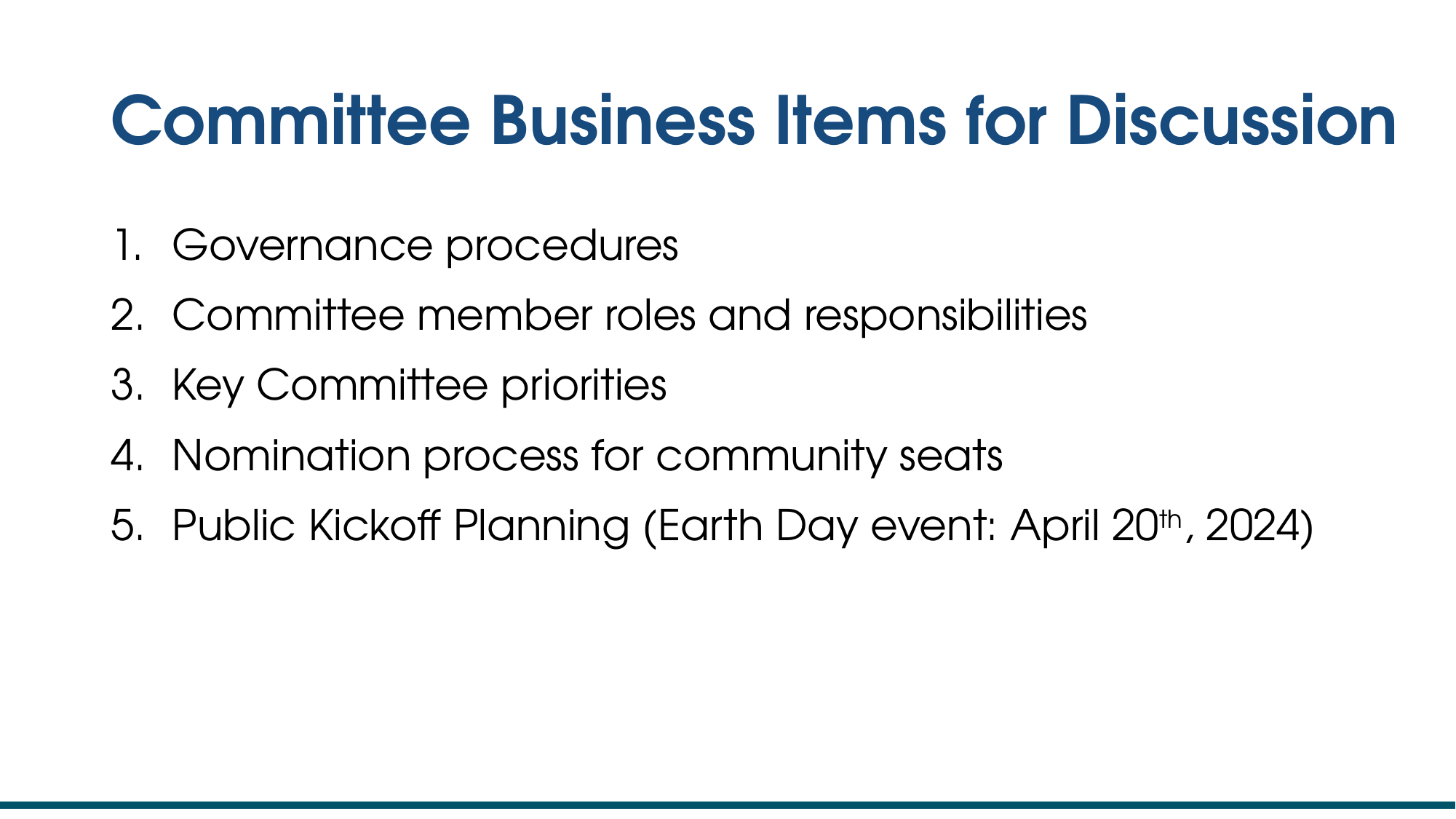

# Committee Business Items for Discussion
Governance procedures
Committee member roles and responsibilities
Key Committee priorities
Nomination process for community seats
Public Kickoff Planning (Earth Day event: April 20th, 2024)